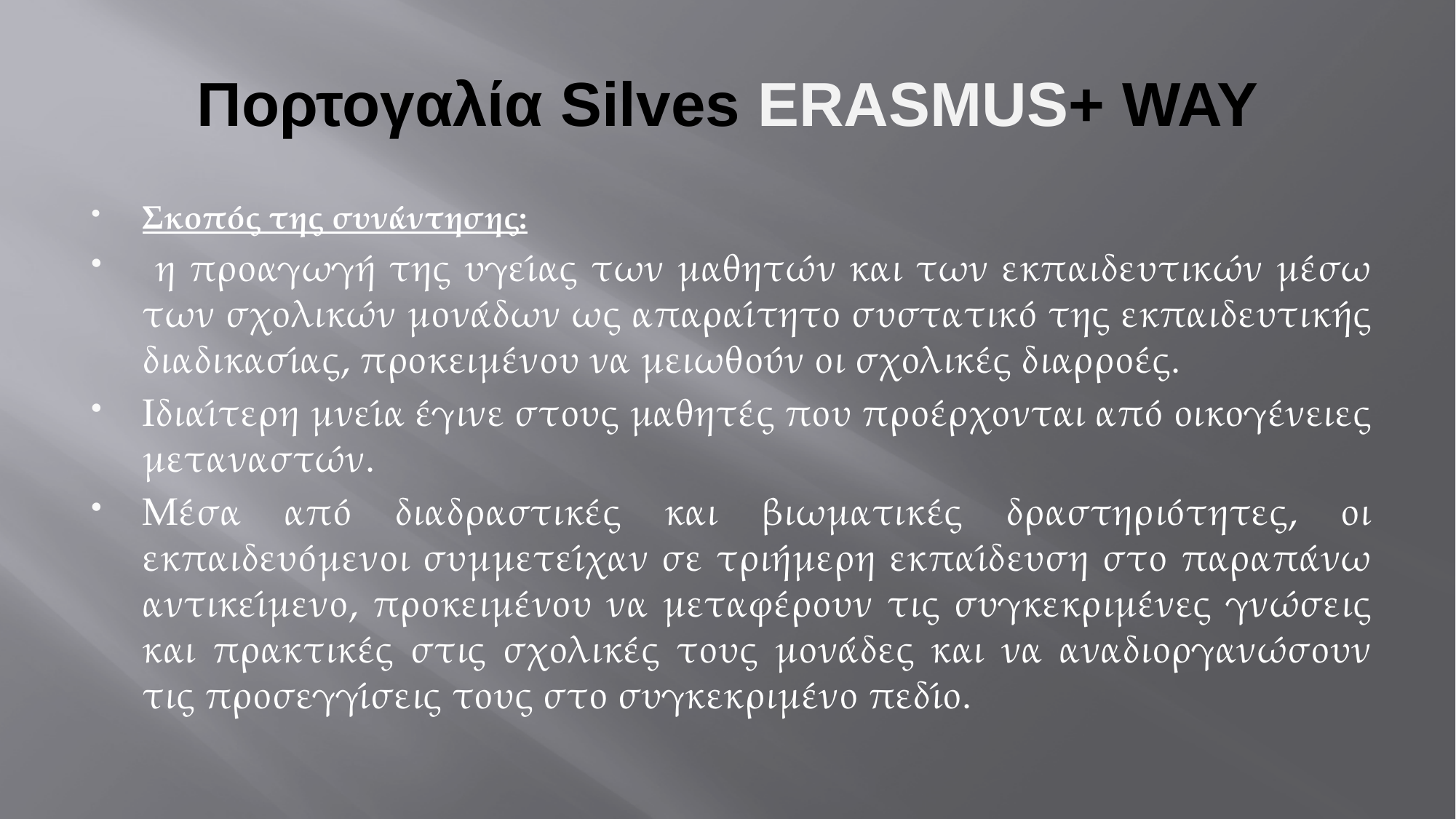

# Πορτογαλία Silves ERASMUS+ WAY
Σκοπός της συνάντησης:
 η προαγωγή της υγείας των μαθητών και των εκπαιδευτικών μέσω των σχολικών μονάδων ως απαραίτητο συστατικό της εκπαιδευτικής διαδικασίας, προκειμένου να μειωθούν οι σχολικές διαρροές.
Ιδιαίτερη μνεία έγινε στους μαθητές που προέρχονται από οικογένειες μεταναστών.
Μέσα από διαδραστικές και βιωματικές δραστηριότητες, οι εκπαιδευόμενοι συμμετείχαν σε τριήμερη εκπαίδευση στο παραπάνω αντικείμενο, προκειμένου να μεταφέρουν τις συγκεκριμένες γνώσεις και πρακτικές στις σχολικές τους μονάδες και να αναδιοργανώσουν τις προσεγγίσεις τους στο συγκεκριμένο πεδίο.